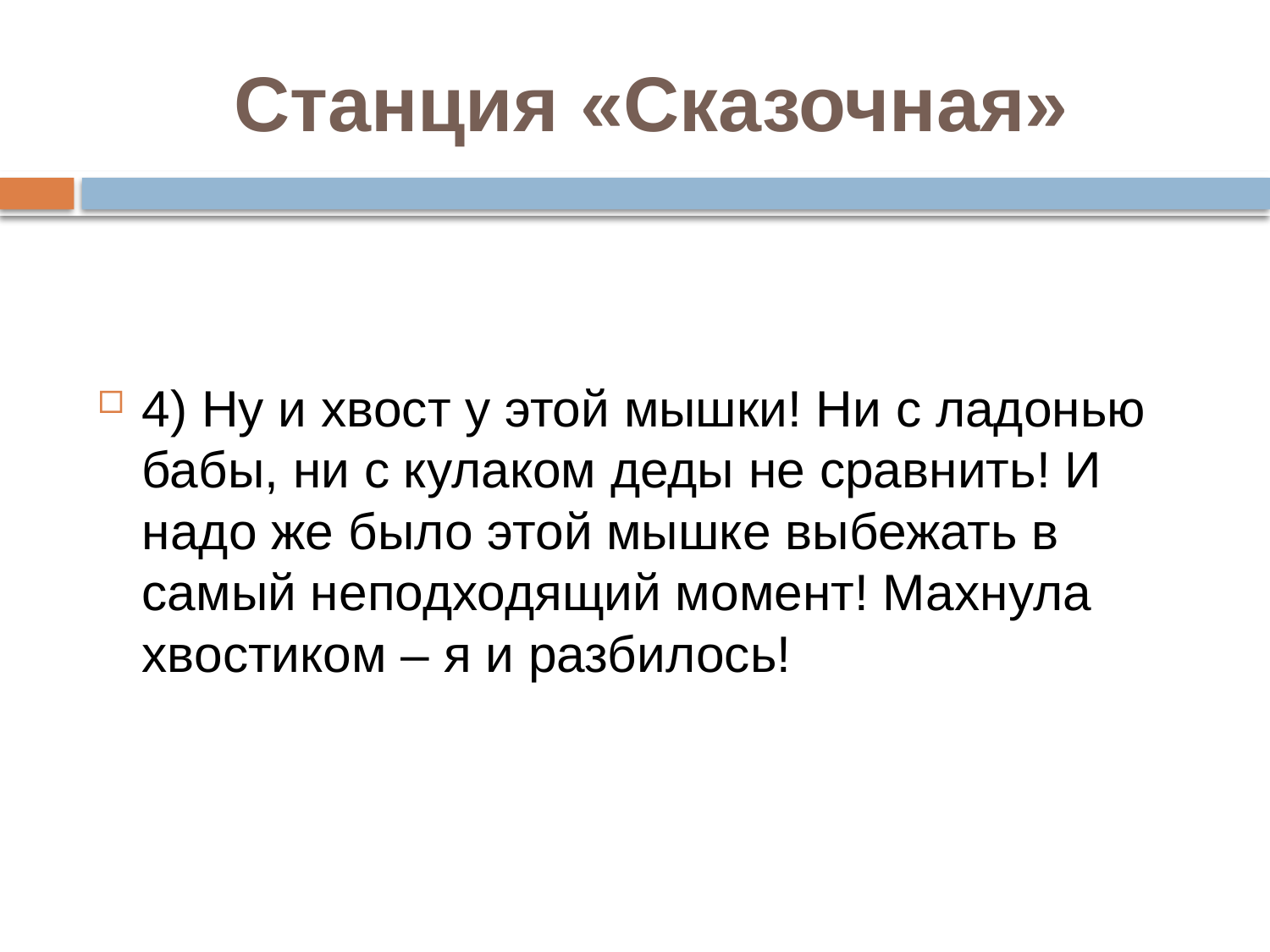

# Станция «Сказочная»

4) Ну и хвост у этой мышки! Ни с ладонью бабы, ни с кулаком деды не сравнить! И надо же было этой мышке выбежать в самый неподходящий момент! Махнула хвостиком – я и разбилось!